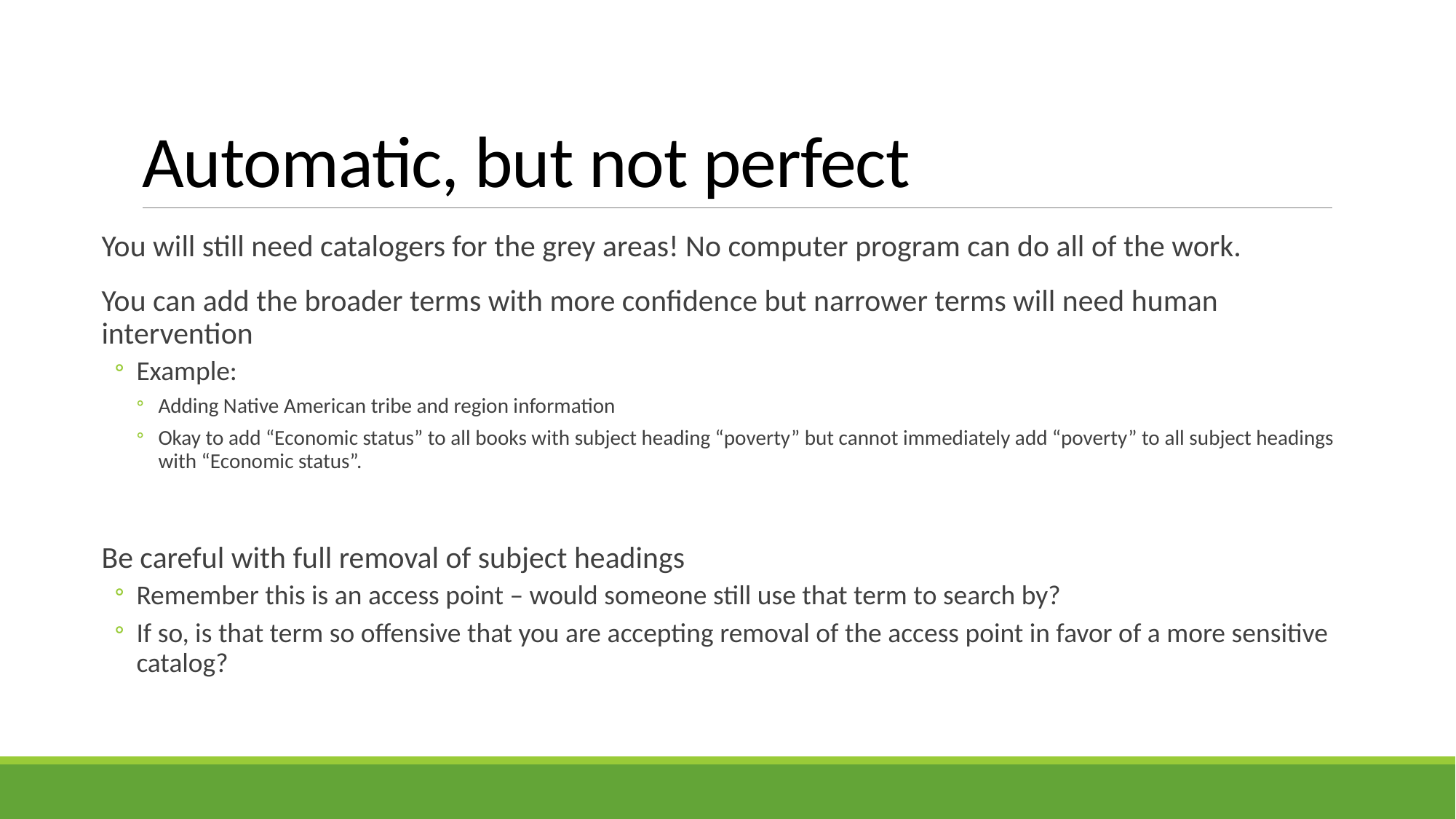

# Automatic, but not perfect
You will still need catalogers for the grey areas! No computer program can do all of the work.
You can add the broader terms with more confidence but narrower terms will need human intervention
Example:
Adding Native American tribe and region information
Okay to add “Economic status” to all books with subject heading “poverty” but cannot immediately add “poverty” to all subject headings with “Economic status”.

Be careful with full removal of subject headings
Remember this is an access point – would someone still use that term to search by?
If so, is that term so offensive that you are accepting removal of the access point in favor of a more sensitive catalog?